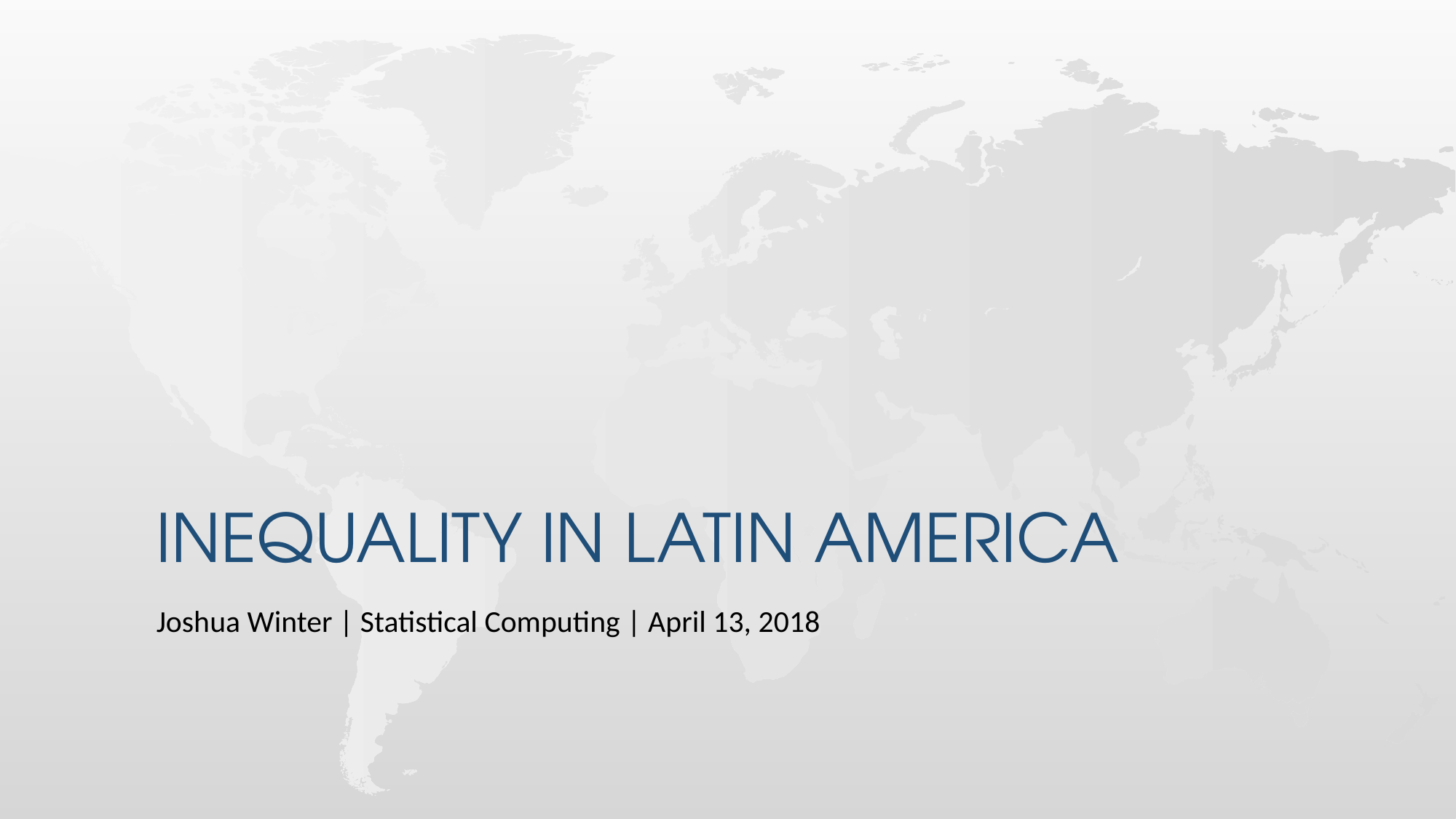

# Inequality in Latin America
Joshua Winter | Statistical Computing | April 13, 2018